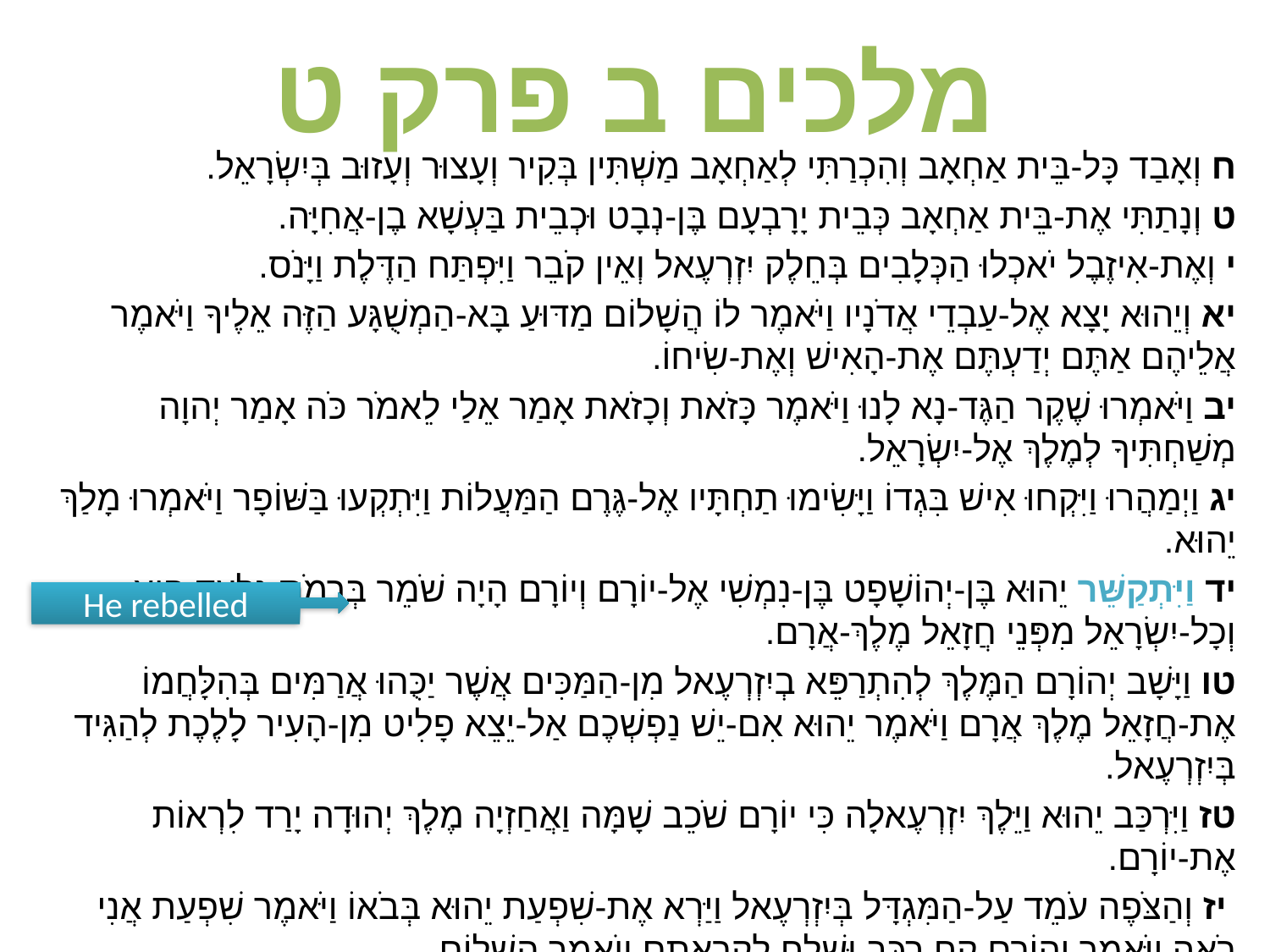

# מלכים ב פרק ט
ח וְאָבַד כָּל-בֵּית אַחְאָב וְהִכְרַתִּי לְאַחְאָב מַשְׁתִּין בְּקִיר וְעָצוּר וְעָזוּב בְּיִשְׂרָאֵל.
ט וְנָתַתִּי אֶת-בֵּית אַחְאָב כְּבֵית יָרָבְעָם בֶּן-נְבָט וּכְבֵית בַּעְשָׁא בֶן-אֲחִיָּה.
י וְאֶת-אִיזֶבֶל יֹאכְלוּ הַכְּלָבִים בְּחֵלֶק יִזְרְעֶאל וְאֵין קֹבֵר וַיִּפְתַּח הַדֶּלֶת וַיָּנֹס.
יא וְיֵהוּא יָצָא אֶל-עַבְדֵי אֲדֹנָיו וַיֹּאמֶר לוֹ הֲשָׁלוֹם מַדּוּעַ בָּא-הַמְשֻׁגָּע הַזֶּה אֵלֶיךָ וַיֹּאמֶר אֲלֵיהֶם אַתֶּם יְדַעְתֶּם אֶת-הָאִישׁ וְאֶת-שִׂיחוֹ.
יב וַיֹּאמְרוּ שֶׁקֶר הַגֶּד-נָא לָנוּ וַיֹּאמֶר כָּזֹאת וְכָזֹאת אָמַר אֵלַי לֵאמֹר כֹּה אָמַר יְהוָה מְשַׁחְתִּיךָ לְמֶלֶךְ אֶל-יִשְׂרָאֵל.
יג וַיְמַהֲרוּ וַיִּקְחוּ אִישׁ בִּגְדוֹ וַיָּשִׂימוּ תַחְתָּיו אֶל-גֶּרֶם הַמַּעֲלוֹת וַיִּתְקְעוּ בַּשּׁוֹפָר וַיֹּאמְרוּ מָלַךְ יֵהוּא.
יד וַיִּתְקַשֵּׁר יֵהוּא בֶּן-יְהוֹשָׁפָט בֶּן-נִמְשִׁי אֶל-יוֹרָם וְיוֹרָם הָיָה שֹׁמֵר בְּרָמֹת גִּלְעָד הוּא וְכָל-יִשְׂרָאֵל מִפְּנֵי חֲזָאֵל מֶלֶךְ-אֲרָם.
טו וַיָּשָׁב יְהוֹרָם הַמֶּלֶךְ לְהִתְרַפֵּא בְיִזְרְעֶאל מִן-הַמַּכִּים אֲשֶׁר יַכֻּהוּ אֲרַמִּים בְּהִלָּחֲמוֹ אֶת-חֲזָאֵל מֶלֶךְ אֲרָם וַיֹּאמֶר יֵהוּא אִם-יֵשׁ נַפְשְׁכֶם אַל-יֵצֵא פָלִיט מִן-הָעִיר לָלֶכֶת לְהַגִּיד בְּיִזְרְעֶאל.
טז וַיִּרְכַּב יֵהוּא וַיֵּלֶךְ יִזְרְעֶאלָה כִּי יוֹרָם שֹׁכֵב שָׁמָּה וַאֲחַזְיָה מֶלֶךְ יְהוּדָה יָרַד לִרְאוֹת אֶת-יוֹרָם.
 יז וְהַצֹּפֶה עֹמֵד עַל-הַמִּגְדָּל בְּיִזְרְעֶאל וַיַּרְא אֶת-שִׁפְעַת יֵהוּא בְּבֹאוֹ וַיֹּאמֶר שִׁפְעַת אֲנִי רֹאֶה וַיֹּאמֶר יְהוֹרָם קַח רַכָּב וּשְׁלַח לִקְרָאתָם וְיֹאמַר הֲשָׁלוֹם.
יח וַיֵּלֶךְ רֹכֵב הַסּוּס לִקְרָאתוֹ וַיֹּאמֶר כֹּה-אָמַר הַמֶּלֶךְ הֲשָׁלוֹם וַיֹּאמֶר יֵהוּא מַה-לְּךָ וּלְשָׁלוֹם סֹב אֶל-אַחֲרָי וַיַּגֵּד הַצֹּפֶה לֵאמֹר בָּא-הַמַּלְאָךְ עַד-הֵם וְלֹא-שָׁב.

He rebelled